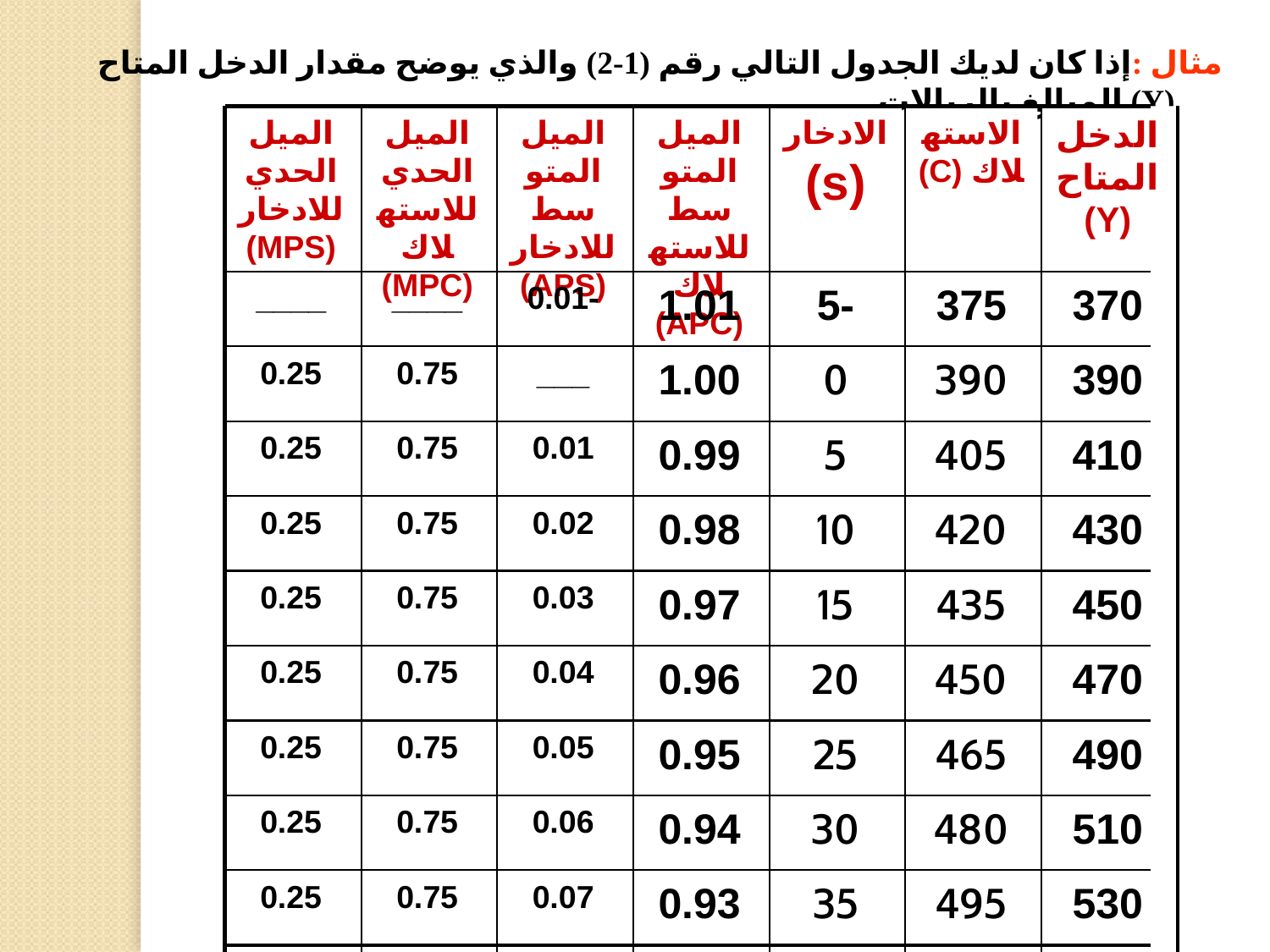

مثال :إذا كان لديك الجدول التالي رقم (1-2) والذي يوضح مقدار الدخل المتاح (Y) المبالغ بالريالات
الميل الحدي للادخار (MPS)
الميل الحدي للاستهلاك (MPC)
الميل المتوسط للادخار (APS)
الميل المتوسط للاستهلاك (APC)
الادخار (s)
الاستهلاك (C)
الدخل المتاح (Y)
____
____
-0.01
1.01
-5
375
370
0.25
0.75
___
1.00
0
390
390
0.25
0.75
0.01
0.99
5
405
410
0.25
0.75
0.02
0.98
10
420
430
0.25
0.75
0.03
0.97
15
435
450
0.25
0.75
0.04
0.96
20
450
470
0.25
0.75
0.05
0.95
25
465
490
0.25
0.75
0.06
0.94
30
480
510
0.25
0.75
0.07
0.93
35
495
530